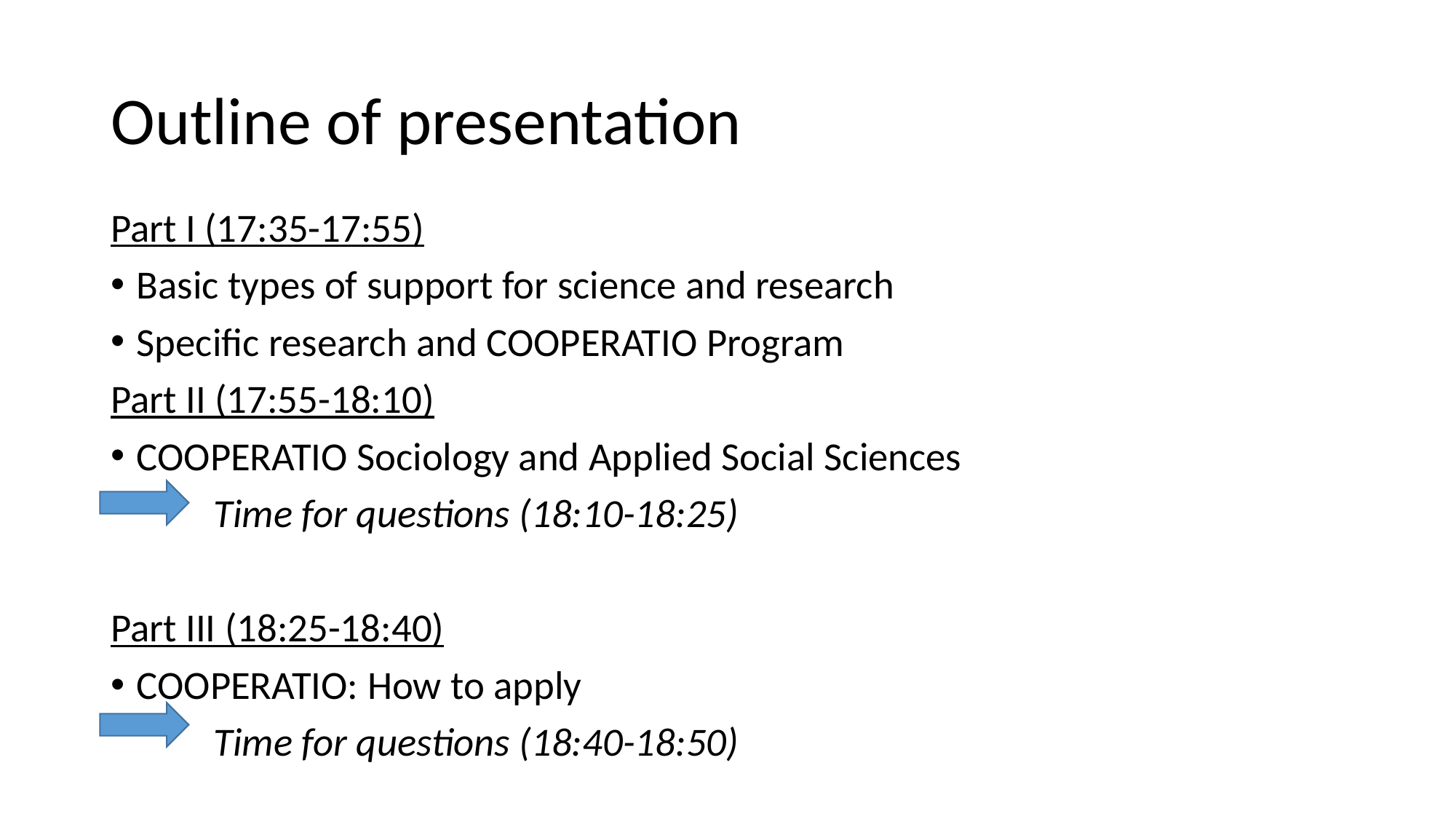

# Outline of presentation
Part I (17:35-17:55)
Basic types of support for science and research
Specific research and COOPERATIO Program
Part II (17:55-18:10)
COOPERATIO Sociology and Applied Social Sciences
	Time for questions (18:10-18:25)

Part III (18:25-18:40)
COOPERATIO: How to apply
	Time for questions (18:40-18:50)